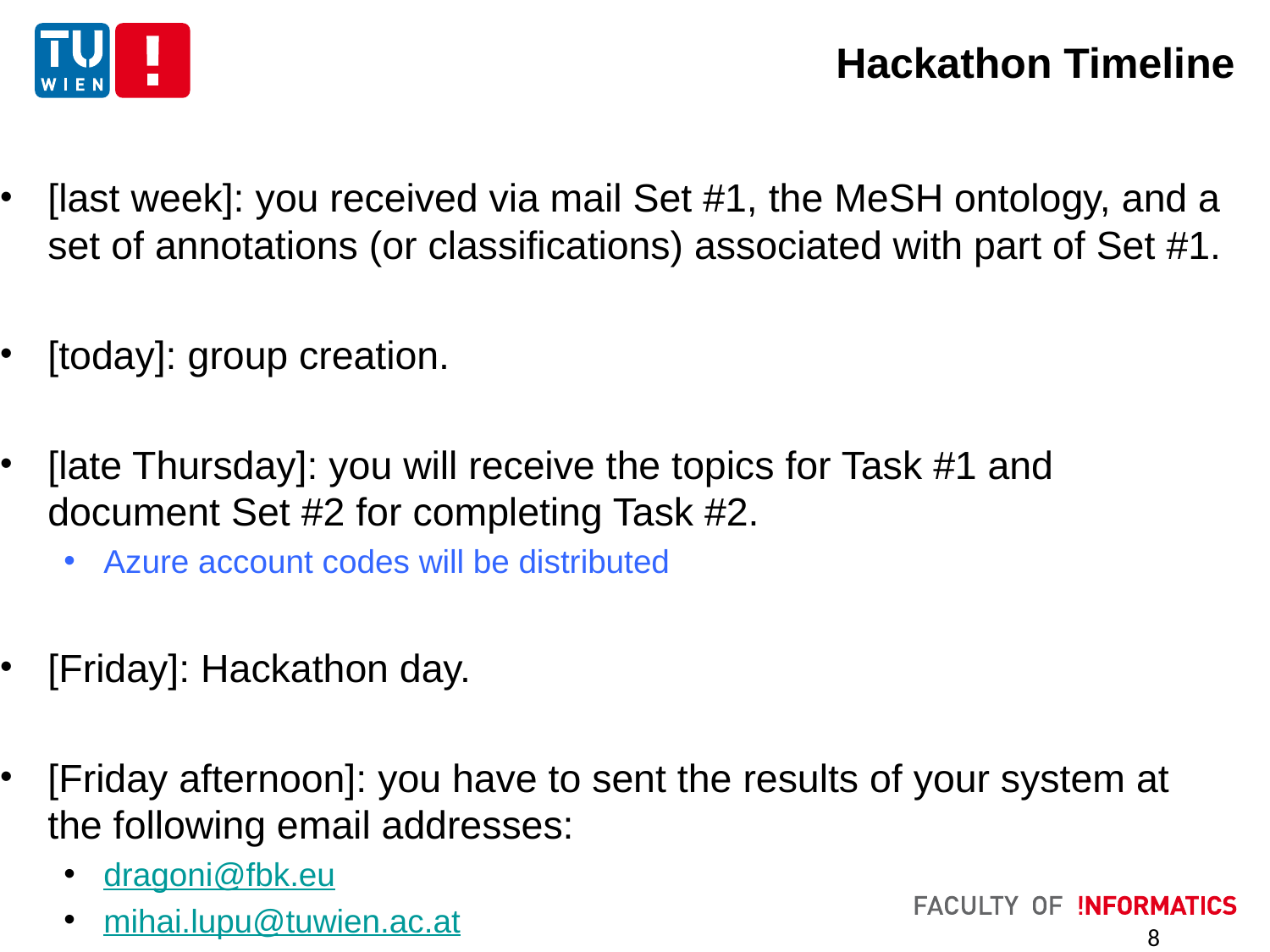

# Hackathon Timeline
[last week]: you received via mail Set #1, the MeSH ontology, and a set of annotations (or classifications) associated with part of Set #1.

[today]: group creation.

[late Thursday]: you will receive the topics for Task #1 and document Set #2 for completing Task #2.
Azure account codes will be distributed

[Friday]: Hackathon day.

[Friday afternoon]: you have to sent the results of your system at the following email addresses:
dragoni@fbk.eu
mihai.lupu@tuwien.ac.at
8